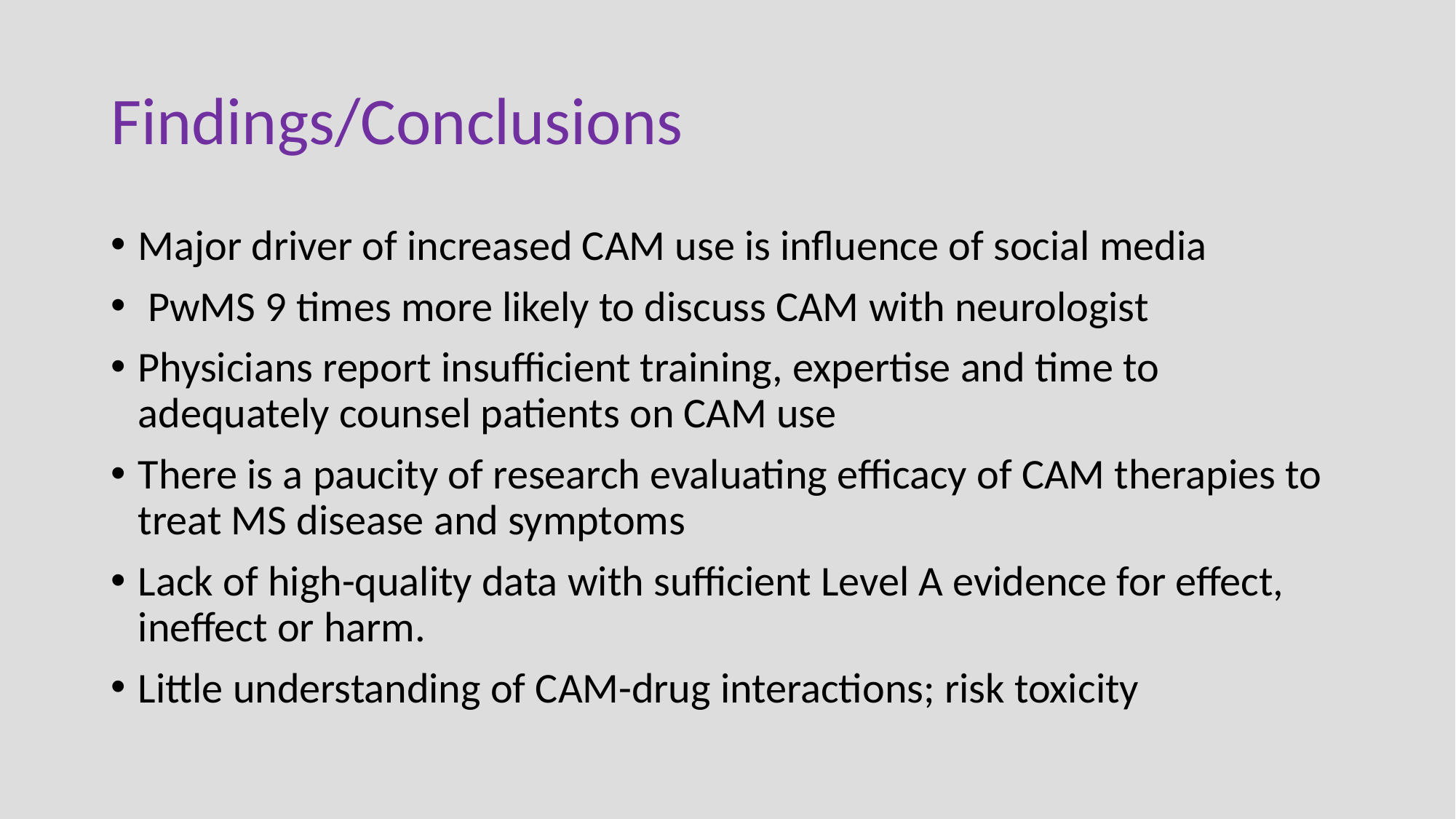

# Findings/Conclusions
Major driver of increased CAM use is influence of social media
 PwMS 9 times more likely to discuss CAM with neurologist
Physicians report insufficient training, expertise and time to adequately counsel patients on CAM use
There is a paucity of research evaluating efficacy of CAM therapies to treat MS disease and symptoms
Lack of high-quality data with sufficient Level A evidence for effect, ineffect or harm.
Little understanding of CAM-drug interactions; risk toxicity